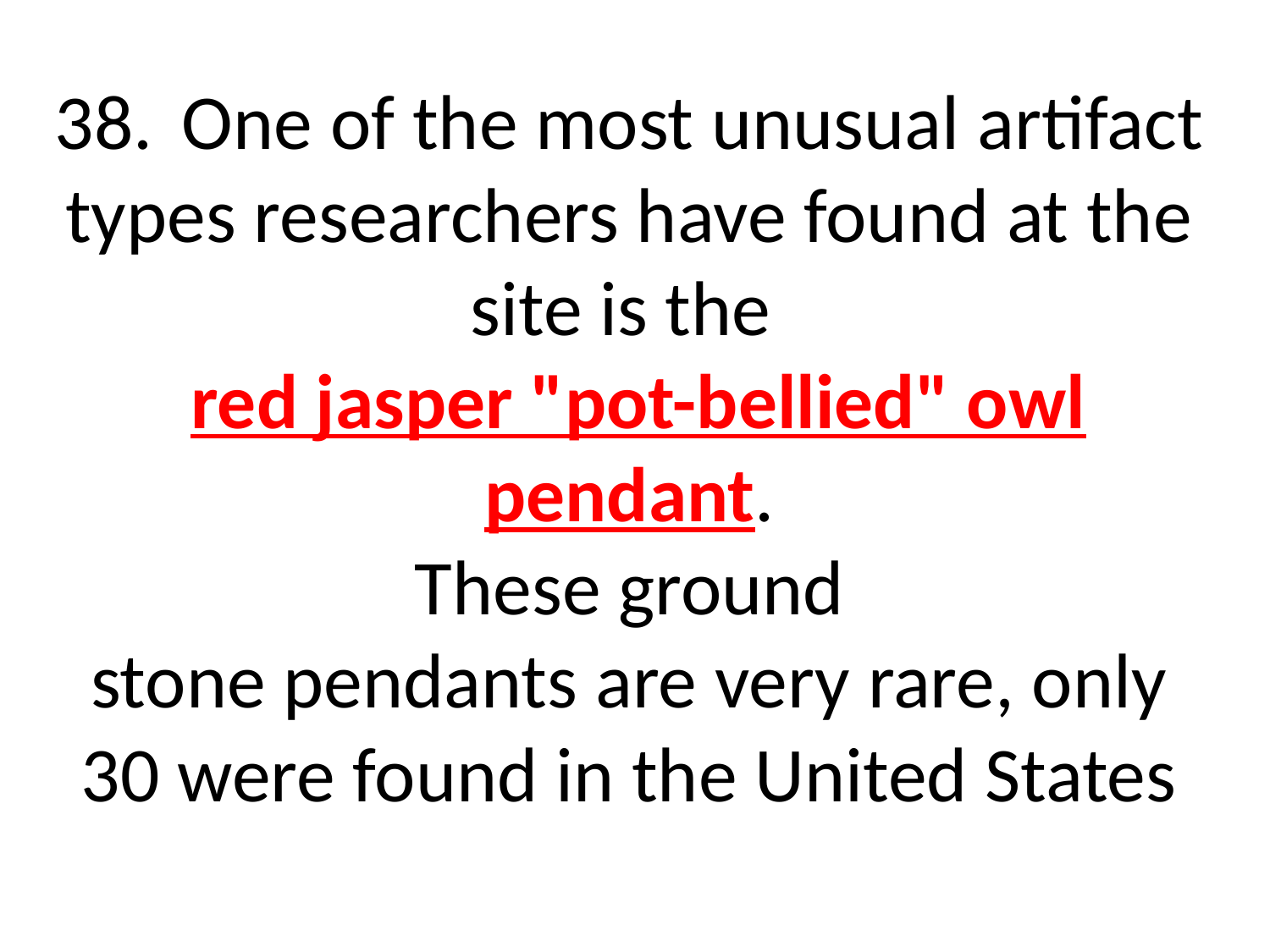

# 38.	One of the most unusual artifact types researchers have found at the site is the red jasper "pot-bellied" owl pendant. These ground stone pendants are very rare, only 30 were found in the United States